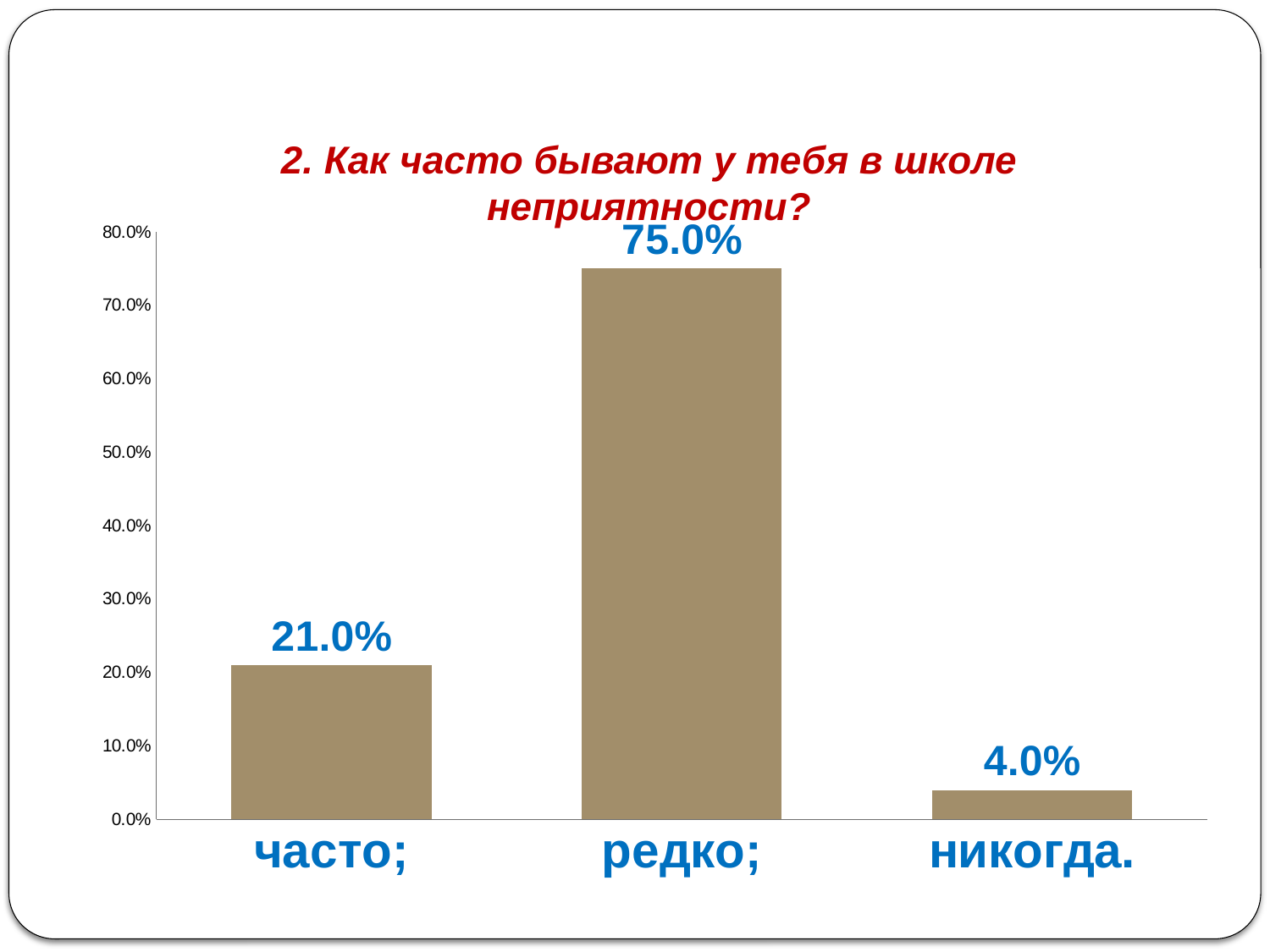

# 2. Как часто бывают у тебя в школе неприятности?

### Chart

| Category |  |
|---|---|
| часто; | 0.21 |
| редко; | 0.75 |
| никогда. | 0.04 |